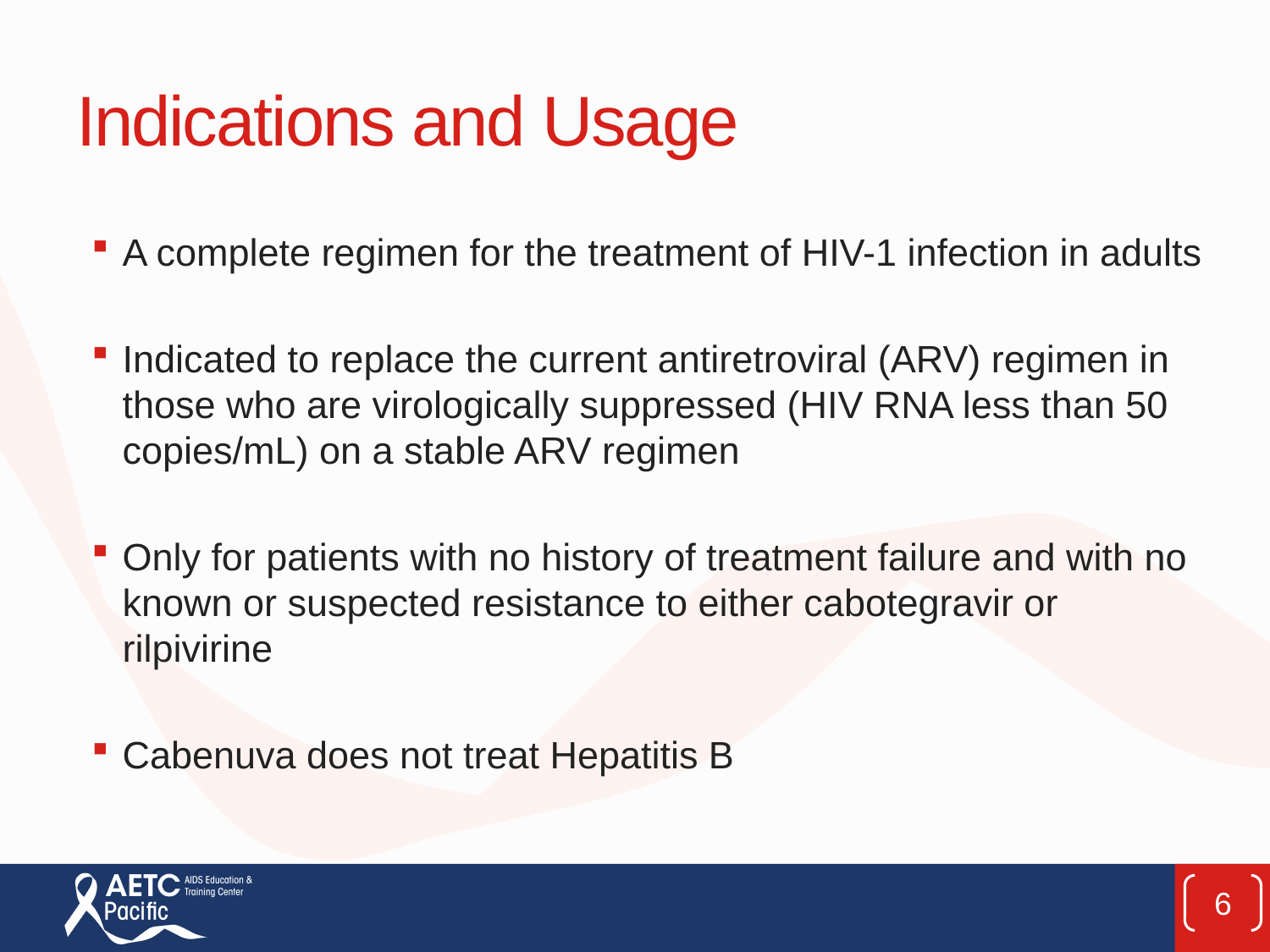

# Indications and Usage
A complete regimen for the treatment of HIV-1 infection in adults

Indicated to replace the current antiretroviral (ARV) regimen in those who are virologically suppressed (HIV RNA less than 50 copies/mL) on a stable ARV regimen

Only for patients with no history of treatment failure and with no known or suspected resistance to either cabotegravir or rilpivirine

Cabenuva does not treat Hepatitis B
6